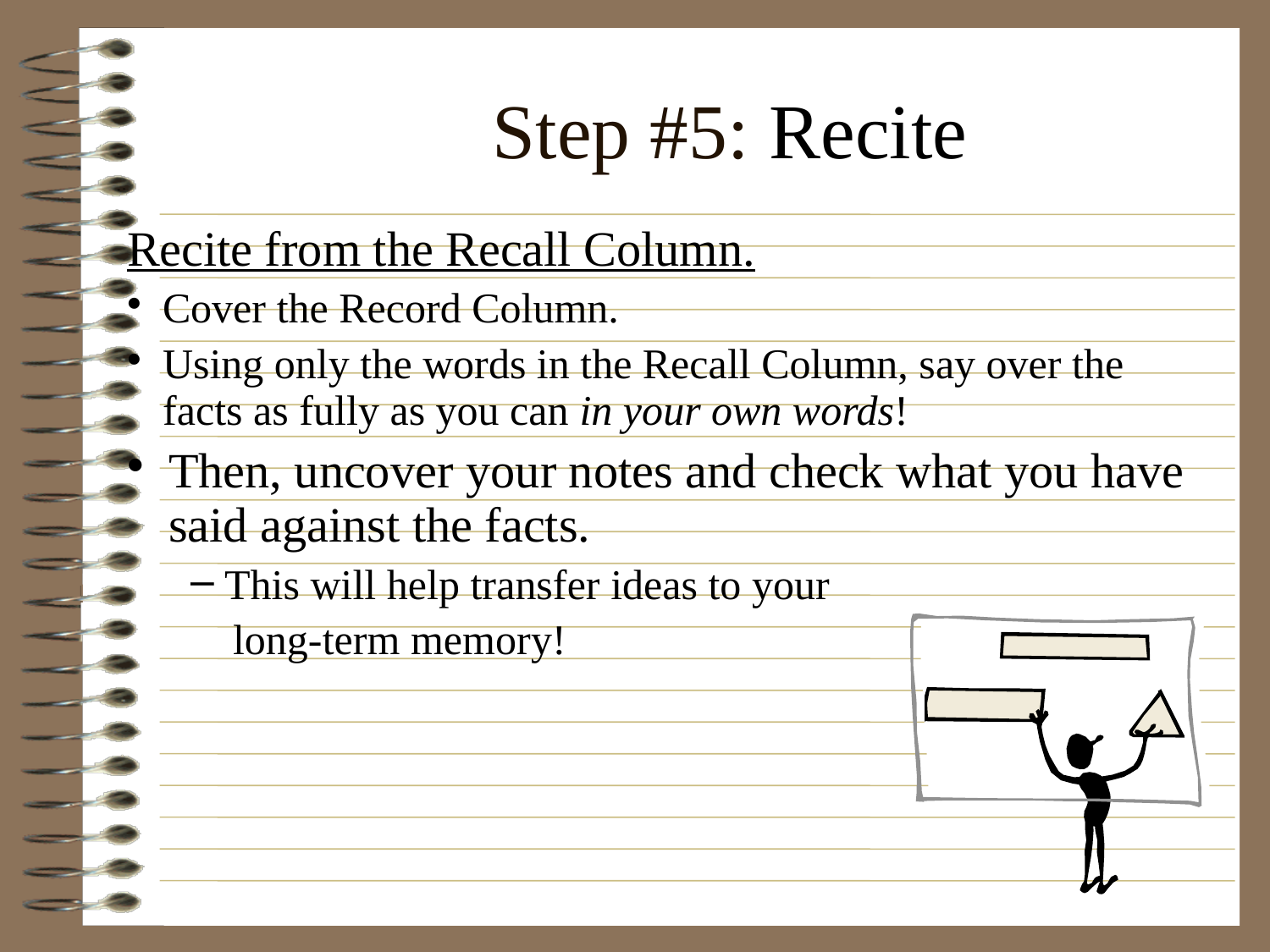

Step #5: Recite
Recite from the Recall Column.
Cover the Record Column.
Using only the words in the Recall Column, say over the facts as fully as you can in your own words!
Then, uncover your notes and check what you have said against the facts.
This will help transfer ideas to your
    long-term memory!